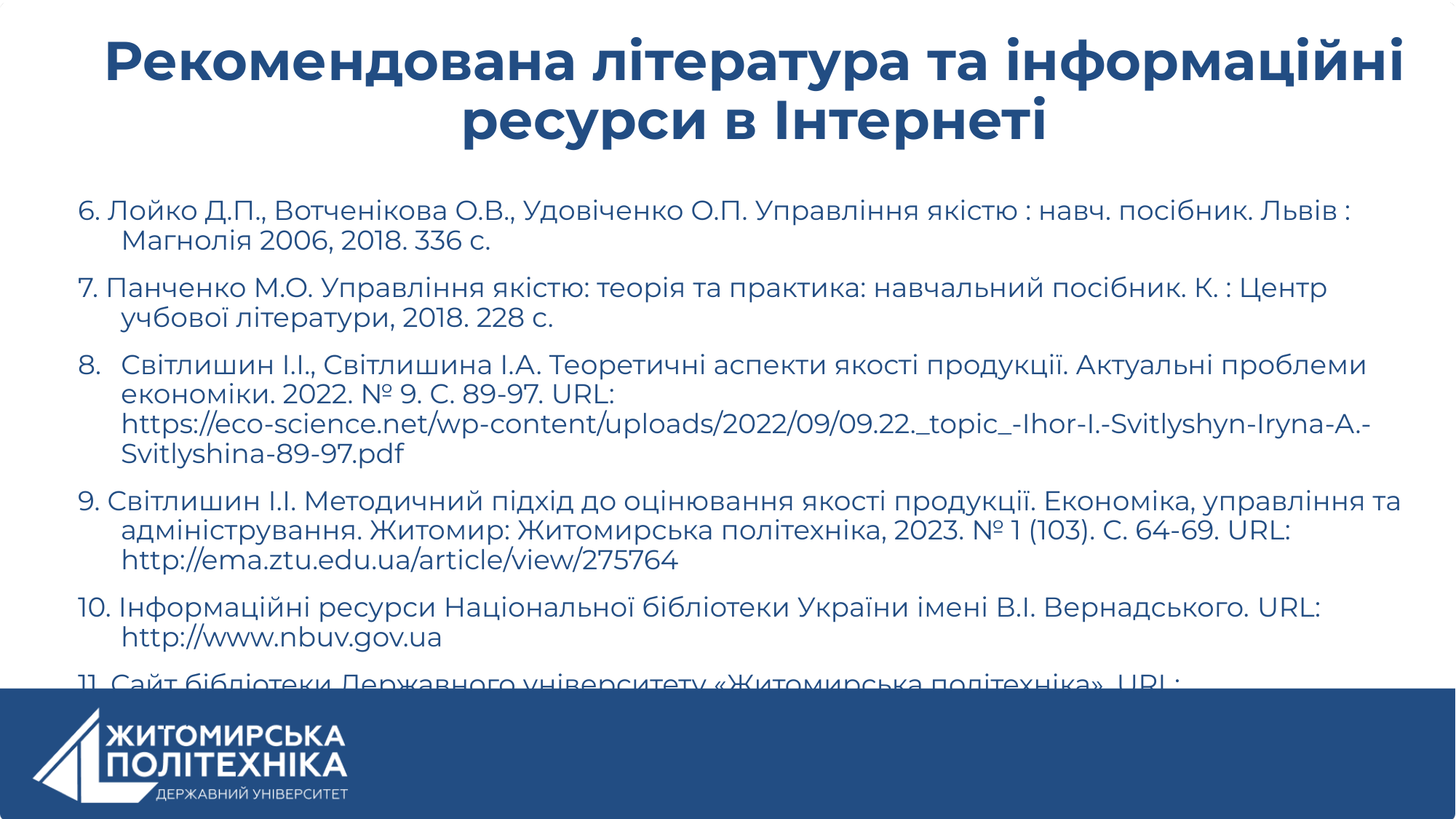

Рекомендована література та інформаційні ресурси в Інтернеті
6. Лойко Д.П., Вотченікова О.В., Удовіченко О.П. Управління якістю : навч. посібник. Львів : Магнолія 2006, 2018. 336 с.
7. Панченко М.О. Управління якістю: теорія та практика: навчальний посібник. К. : Центр учбової літератури, 2018. 228 с.
8.	Світлишин І.І., Світлишина І.А. Теоретичні аспекти якості продукції. Актуальні проблеми економіки. 2022. № 9. С. 89-97. URL: https://eco-science.net/wp-content/uploads/2022/09/09.22._topic_-Ihor-I.-Svitlyshyn-Iryna-A.-Svitlyshina-89-97.pdf
9. Світлишин І.І. Методичний підхід до оцінювання якості продукції. Економіка, управління та адміністрування. Житомир: Житомирська політехніка, 2023. № 1 (103). С. 64-69. URL: http://ema.ztu.edu.ua/article/view/275764
10. Інформаційні ресурси Національної бібліотеки України імені В.І. Вернадського. URL: http://www.nbuv.gov.ua
11. Сайт бібліотеки Державного університету «Житомирська політехніка». URL: http://lib.ztu.edu.ua